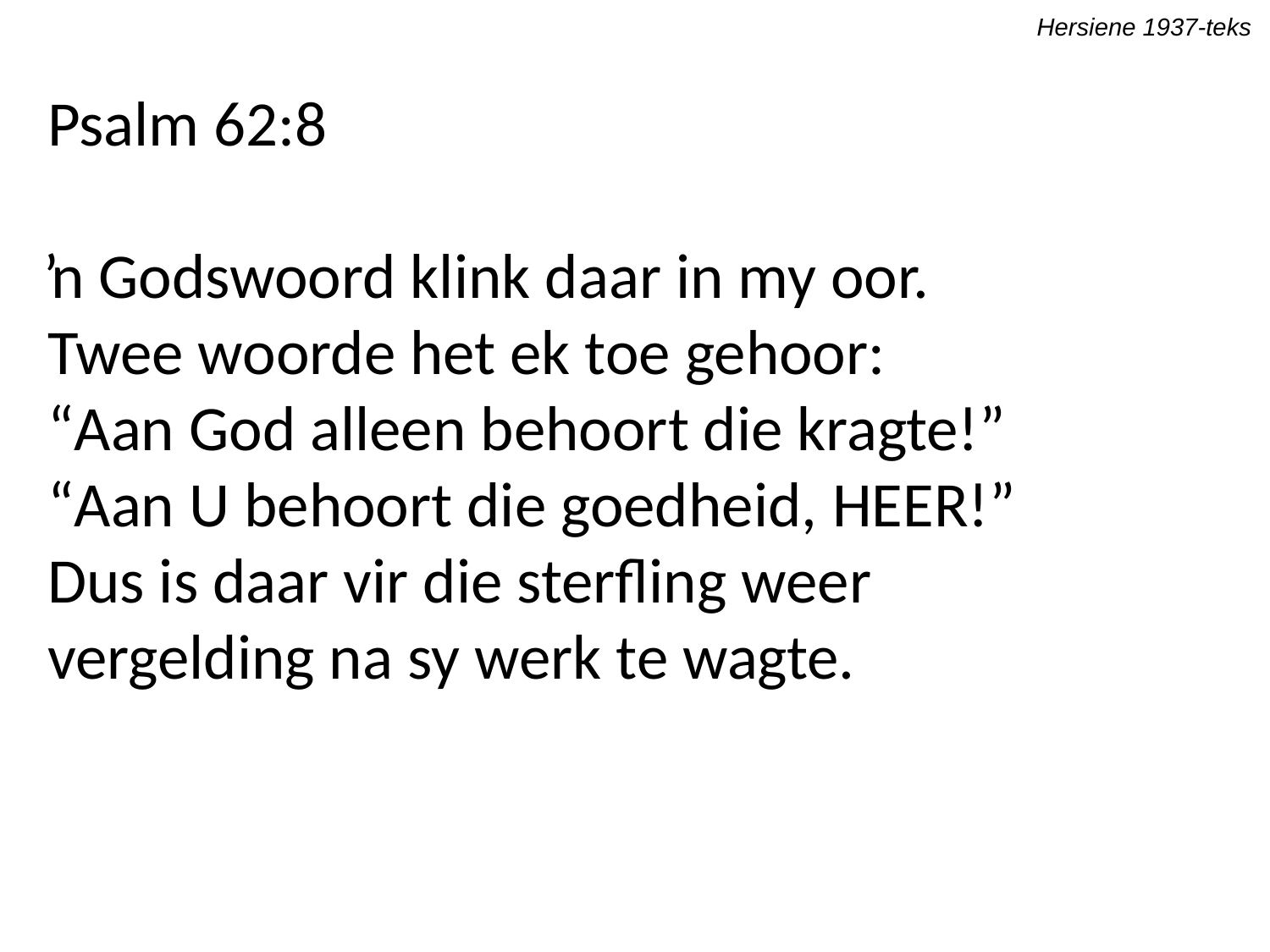

Hersiene 1937-teks
Psalm 62:8

ŉ Godswoord klink daar in my oor.
Twee woorde het ek toe gehoor:
“Aan God alleen behoort die kragte!”
“Aan U behoort die goedheid, Heer!”
Dus is daar vir die sterfling weer
vergelding na sy werk te wagte.